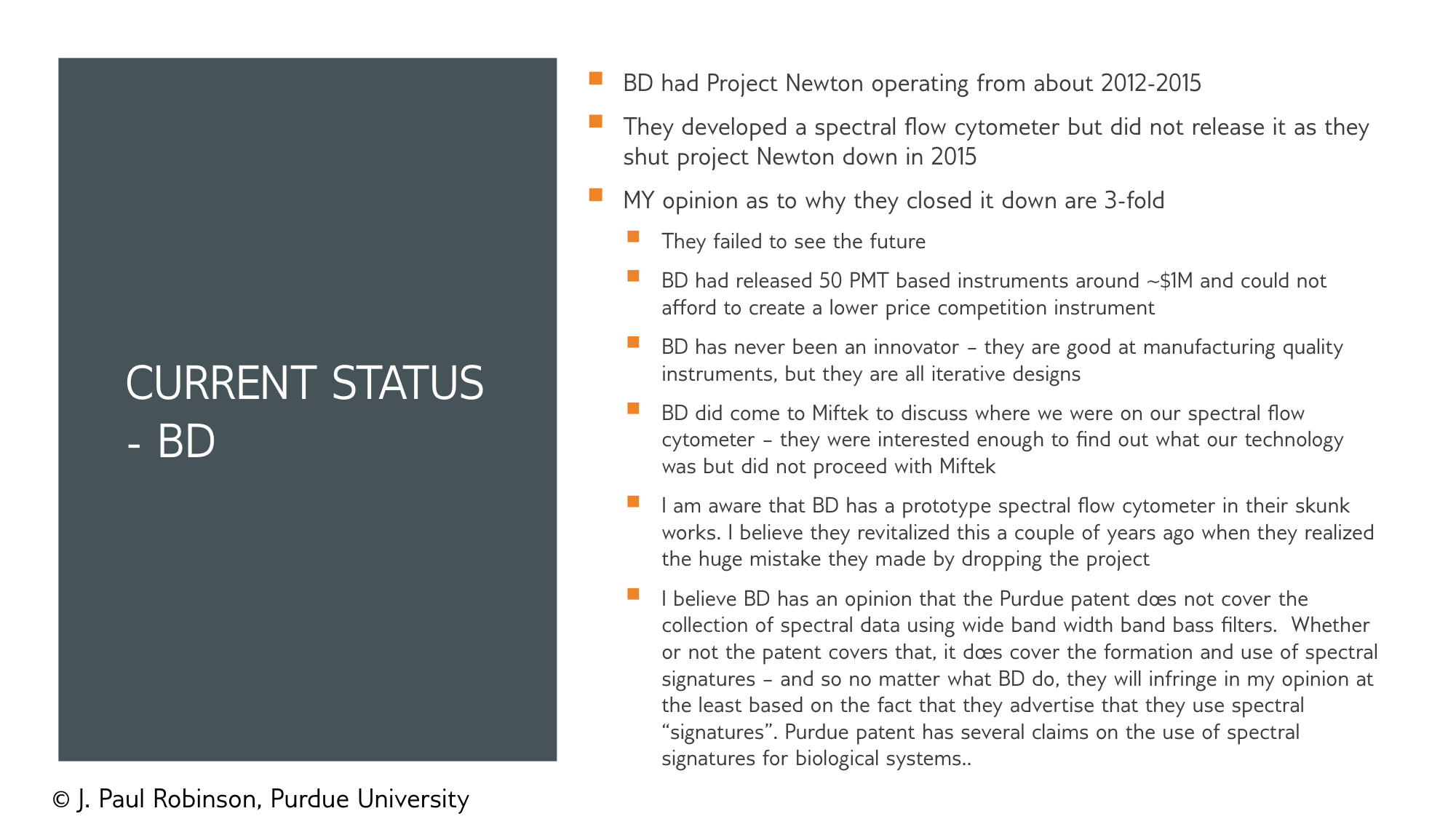

BD had Project Newton operating from about 2012-2015
They developed a spectral flow cytometer but did not release it as they shut project Newton down in 2015
MY opinion as to why they closed it down are 3-fold
They failed to see the future
BD had released 50 PMT based instruments around ~$1M and could not afford to create a lower price competition instrument
BD has never been an innovator – they are good at manufacturing quality instruments, but they are all iterative designs
BD did come to Miftek to discuss where we were on our spectral flow cytometer – they were interested enough to find out what our technology was but did not proceed with Miftek
I am aware that BD has a prototype spectral flow cytometer in their skunk works. I believe they revitalized this a couple of years ago when they realized the huge mistake they made by dropping the project
I believe BD has an opinion that the Purdue patent does not cover the collection of spectral data using wide band width band bass filters.  Whether or not the patent covers that, it does cover the formation and use of spectral signatures – and so no matter what BD do, they will infringe in my opinion at the least based on the fact that they advertise that they use spectral “signatures”. Purdue patent has several claims on the use of spectral signatures for biological systems..

# Current Status - BD
© J. Paul Robinson, Purdue University